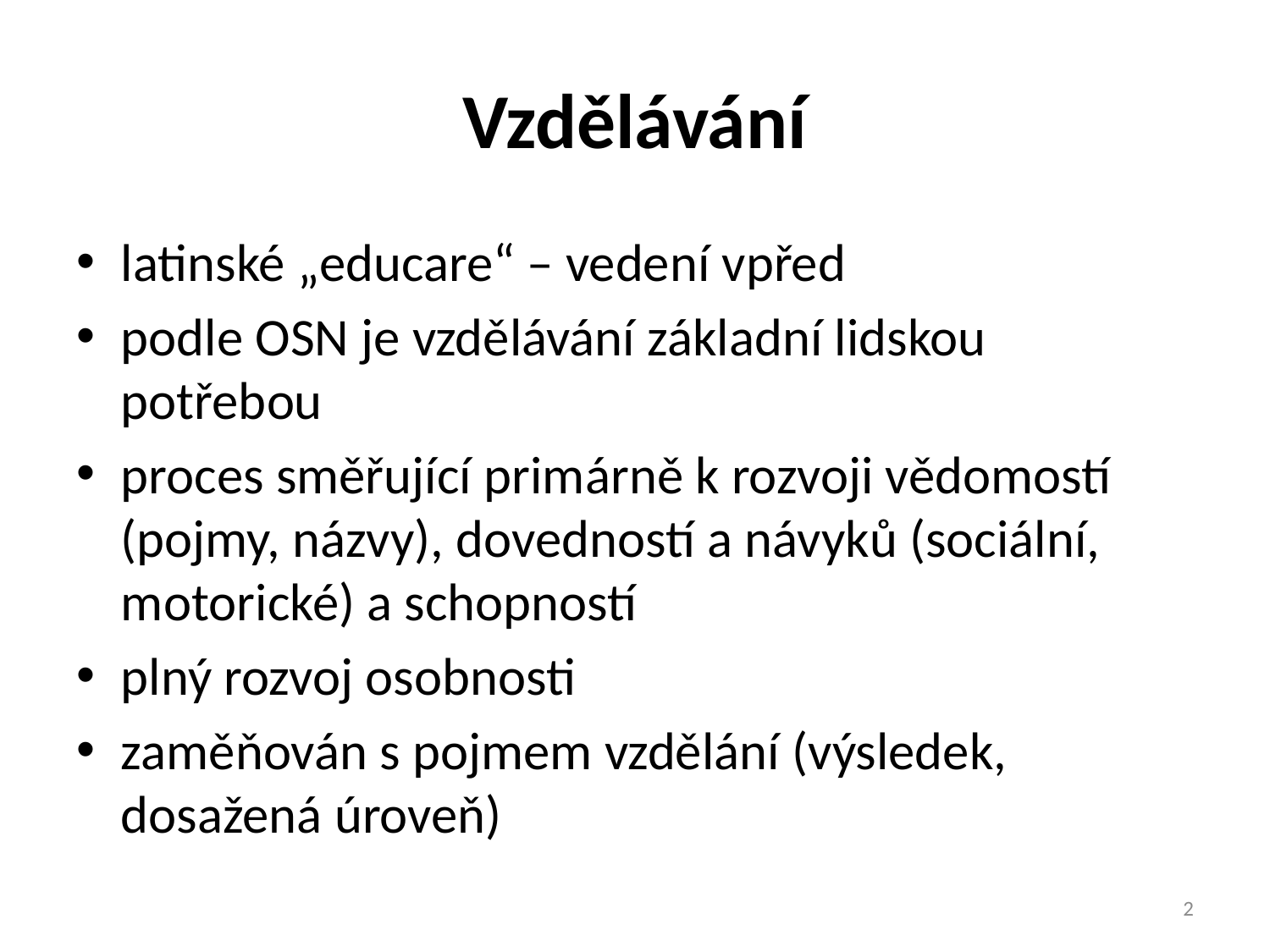

# Vzdělávání
latinské „educare“ – vedení vpřed
podle OSN je vzdělávání základní lidskou potřebou
proces směřující primárně k rozvoji vědomostí (pojmy, názvy), dovedností a návyků (sociální, motorické) a schopností
plný rozvoj osobnosti
zaměňován s pojmem vzdělání (výsledek, dosažená úroveň)

2